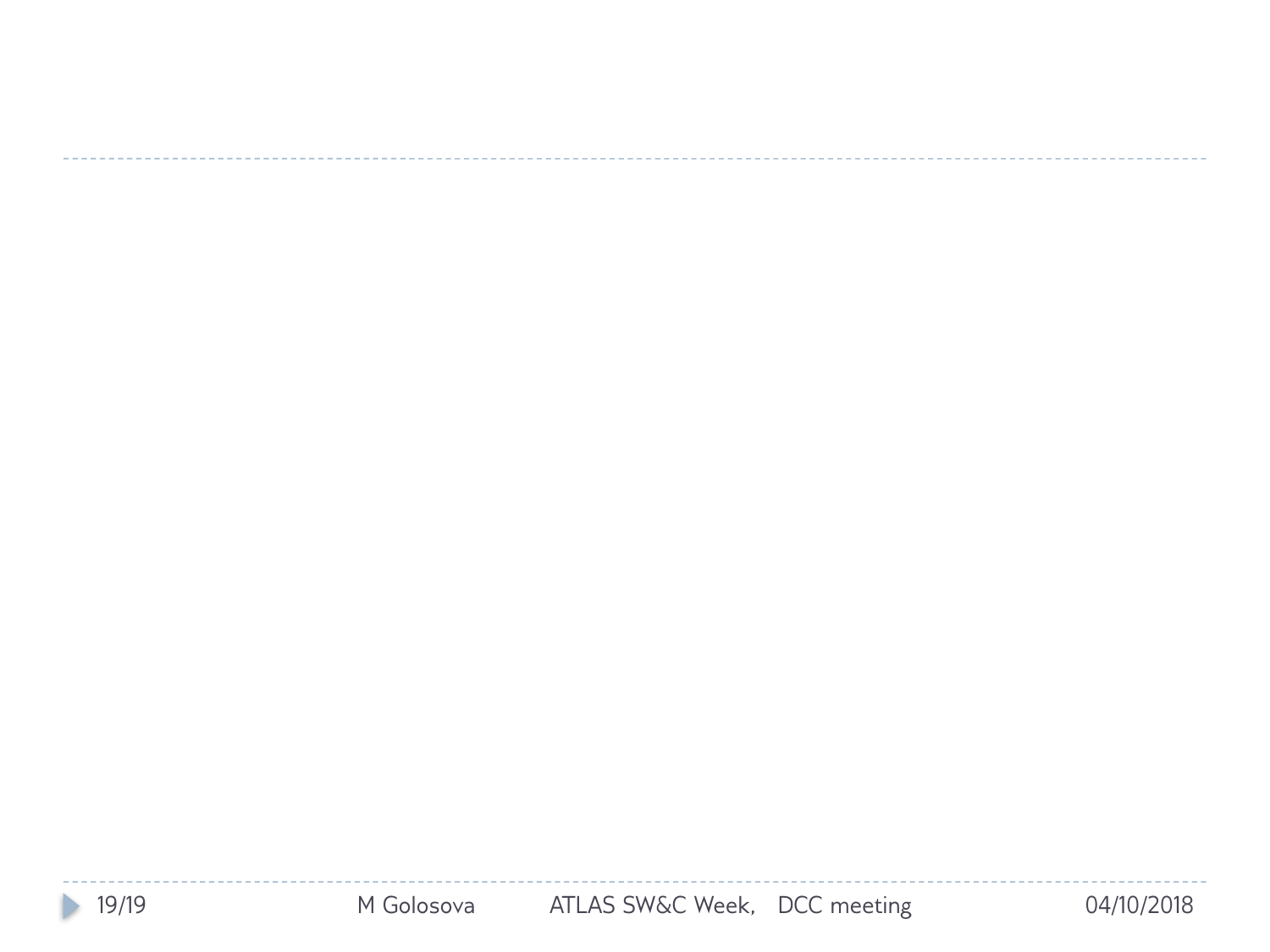

#

19/19
M Golosova          ATLAS SW&C Week,   DCC meeting
04/10/2018